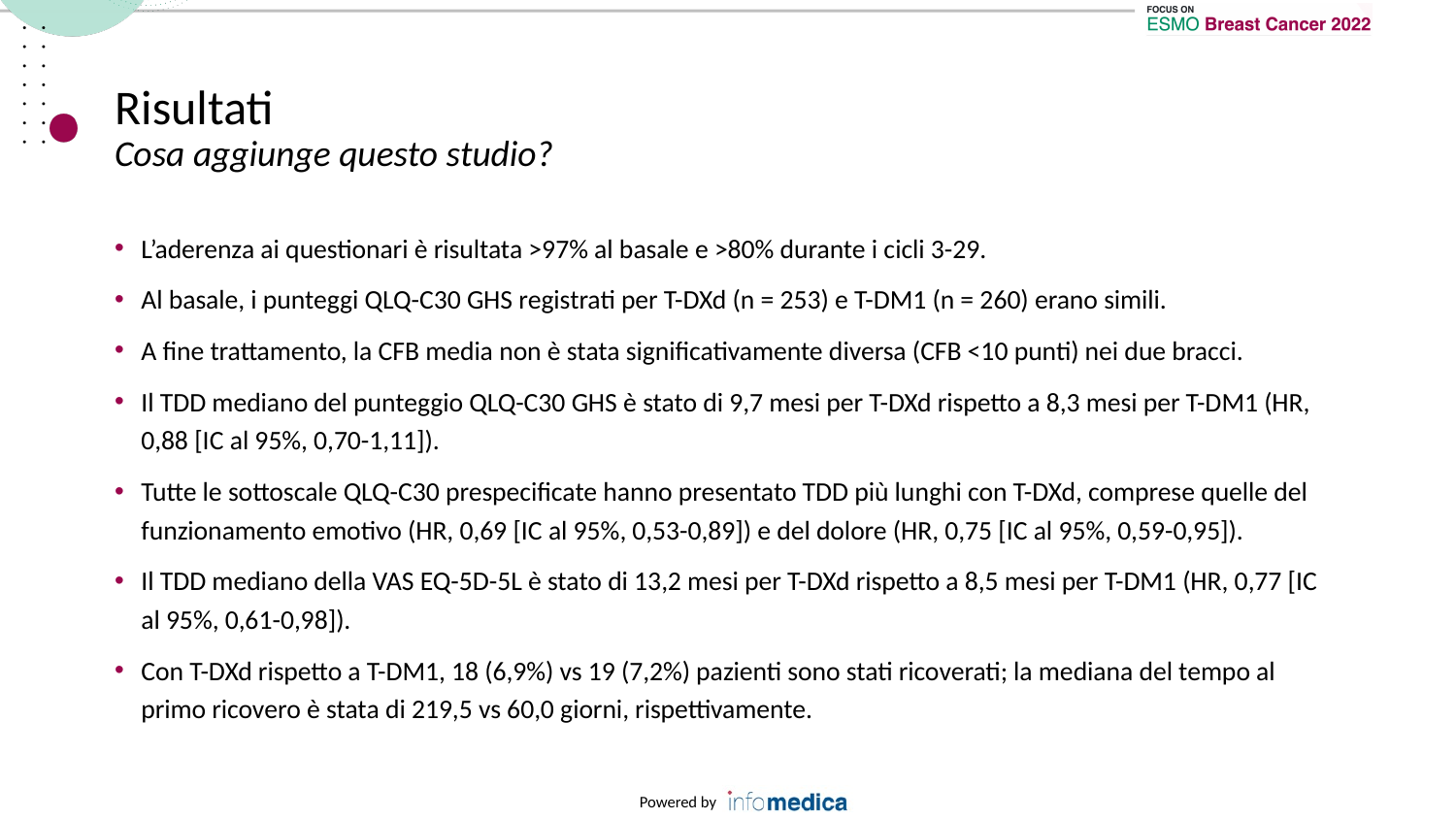

# Risultati Cosa aggiunge questo studio?
L’aderenza ai questionari è risultata >97% al basale e >80% durante i cicli 3-29.
Al basale, i punteggi QLQ-C30 GHS registrati per T-DXd (n = 253) e T-DM1 (n = 260) erano simili.
A fine trattamento, la CFB media non è stata significativamente diversa (CFB <10 punti) nei due bracci.
Il TDD mediano del punteggio QLQ-C30 GHS è stato di 9,7 mesi per T-DXd rispetto a 8,3 mesi per T-DM1 (HR, 0,88 [IC al 95%, 0,70-1,11]).
Tutte le sottoscale QLQ-C30 prespecificate hanno presentato TDD più lunghi con T-DXd, comprese quelle del funzionamento emotivo (HR, 0,69 [IC al 95%, 0,53-0,89]) e del dolore (HR, 0,75 [IC al 95%, 0,59-0,95]).
Il TDD mediano della VAS EQ-5D-5L è stato di 13,2 mesi per T-DXd rispetto a 8,5 mesi per T-DM1 (HR, 0,77 [IC al 95%, 0,61-0,98]).
Con T-DXd rispetto a T-DM1, 18 (6,9%) vs 19 (7,2%) pazienti sono stati ricoverati; la mediana del tempo al primo ricovero è stata di 219,5 vs 60,0 giorni, rispettivamente.